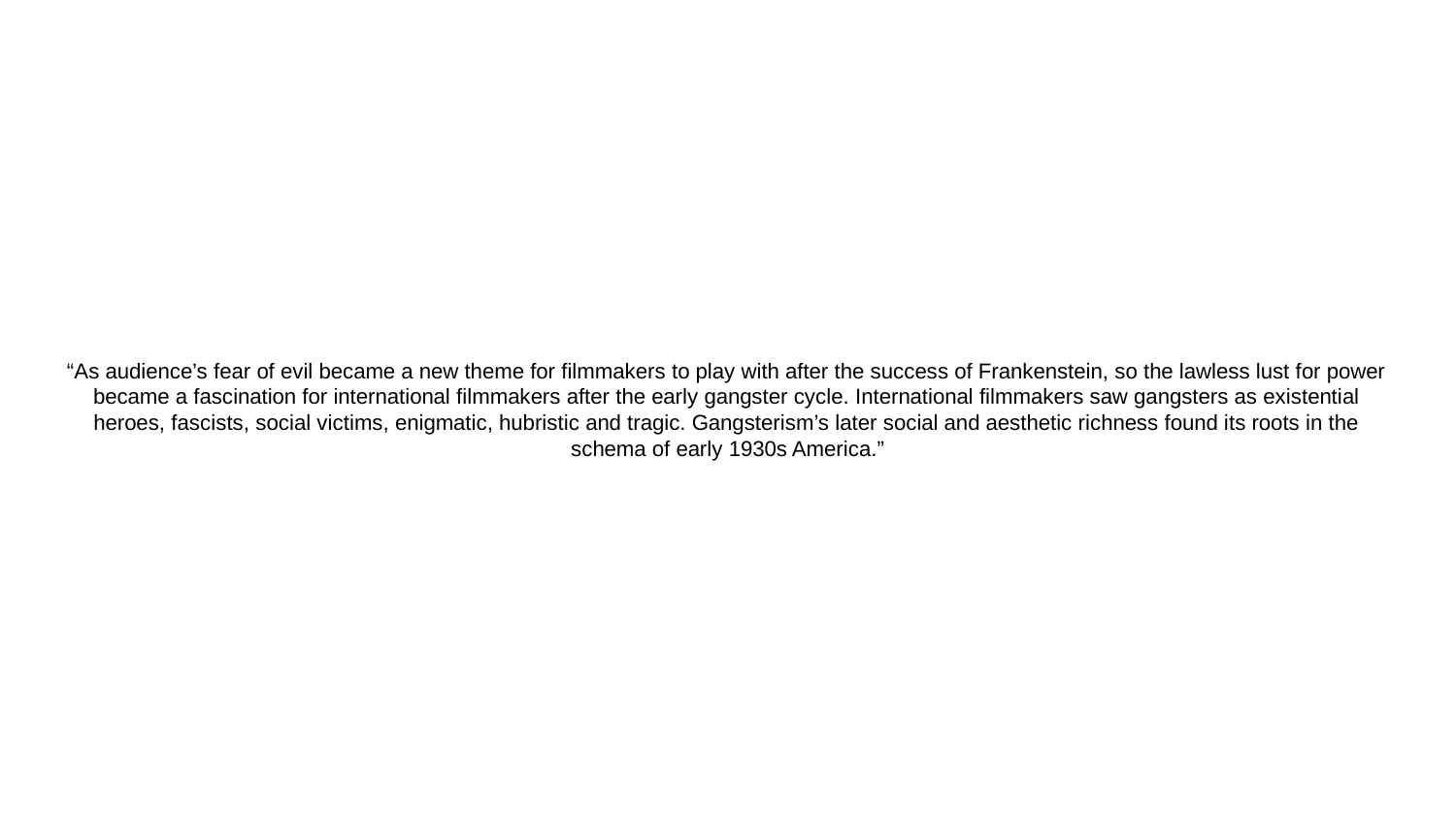

# “As audience’s fear of evil became a new theme for filmmakers to play with after the success of Frankenstein, so the lawless lust for power became a fascination for international filmmakers after the early gangster cycle. International filmmakers saw gangsters as existential heroes, fascists, social victims, enigmatic, hubristic and tragic. Gangsterism’s later social and aesthetic richness found its roots in the schema of early 1930s America.”